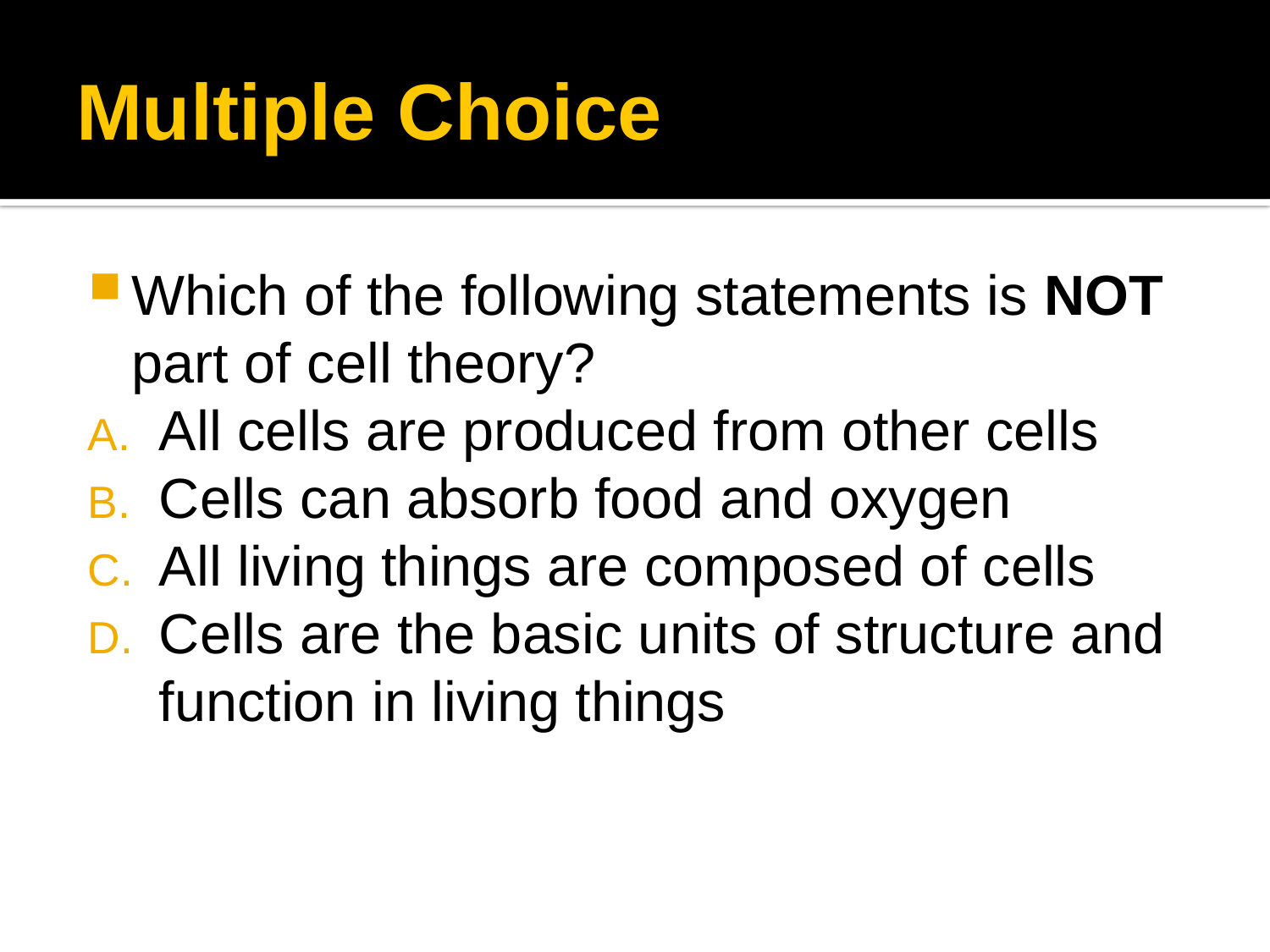

# Multiple Choice
Which of the following statements is NOT part of cell theory?
All cells are produced from other cells
Cells can absorb food and oxygen
All living things are composed of cells
Cells are the basic units of structure and function in living things